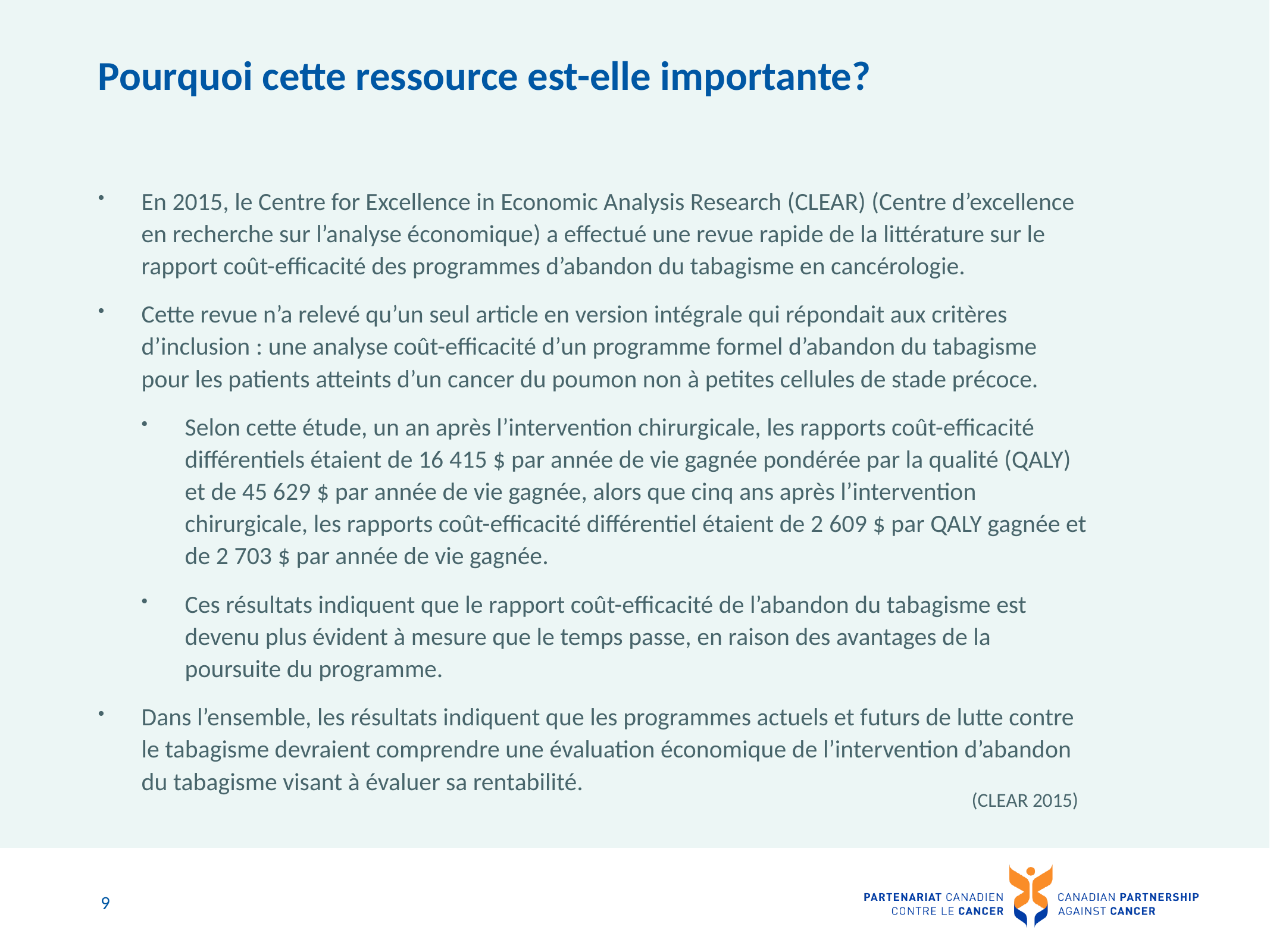

# Pourquoi cette ressource est-elle importante?
En 2015, le Centre for Excellence in Economic Analysis Research (CLEAR) (Centre d’excellence en recherche sur l’analyse économique) a effectué une revue rapide de la littérature sur le rapport coût-efficacité des programmes d’abandon du tabagisme en cancérologie.
Cette revue n’a relevé qu’un seul article en version intégrale qui répondait aux critères d’inclusion : une analyse coût-efficacité d’un programme formel d’abandon du tabagisme pour les patients atteints d’un cancer du poumon non à petites cellules de stade précoce.
Selon cette étude, un an après l’intervention chirurgicale, les rapports coût-efficacité différentiels étaient de 16 415 $ par année de vie gagnée pondérée par la qualité (QALY) et de 45 629 $ par année de vie gagnée, alors que cinq ans après l’intervention chirurgicale, les rapports coût-efficacité différentiel étaient de 2 609 $ par QALY gagnée et de 2 703 $ par année de vie gagnée.
Ces résultats indiquent que le rapport coût-efficacité de l’abandon du tabagisme est devenu plus évident à mesure que le temps passe, en raison des avantages de la poursuite du programme.
Dans l’ensemble, les résultats indiquent que les programmes actuels et futurs de lutte contre le tabagisme devraient comprendre une évaluation économique de l’intervention d’abandon du tabagisme visant à évaluer sa rentabilité.
(CLEAR 2015)
9